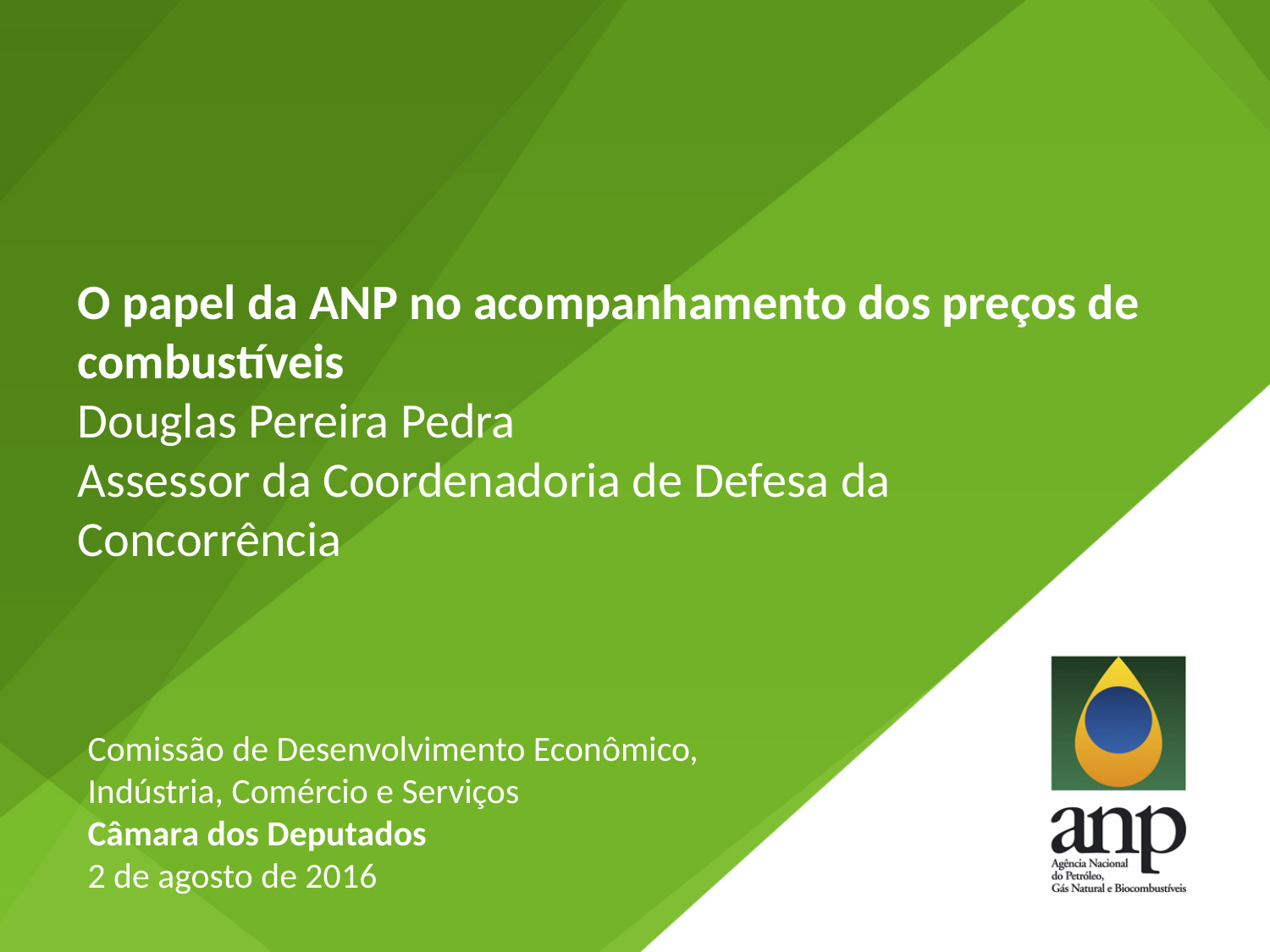

O papel da ANP no acompanhamento dos preços de combustíveis
Douglas Pereira Pedra
Assessor da Coordenadoria de Defesa da Concorrência
Comissão de Desenvolvimento Econômico, Indústria, Comércio e Serviços
Câmara dos Deputados
2 de agosto de 2016
1